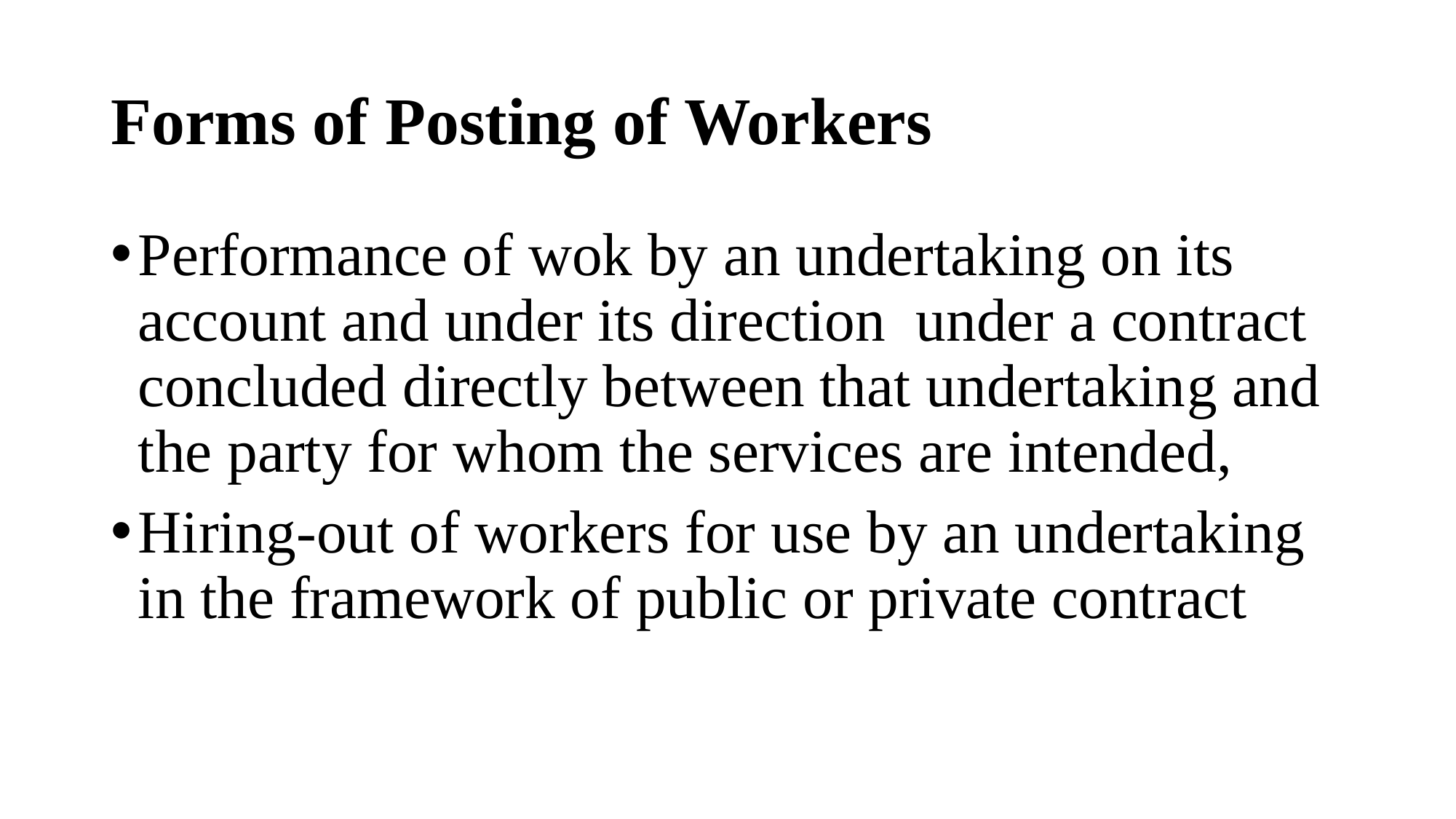

# Forms of Posting of Workers
Performance of wok by an undertaking on its account and under its direction  under a contract concluded directly between that undertaking and the party for whom the services are intended,
Hiring-out of workers for use by an undertaking  in the framework of public or private contract